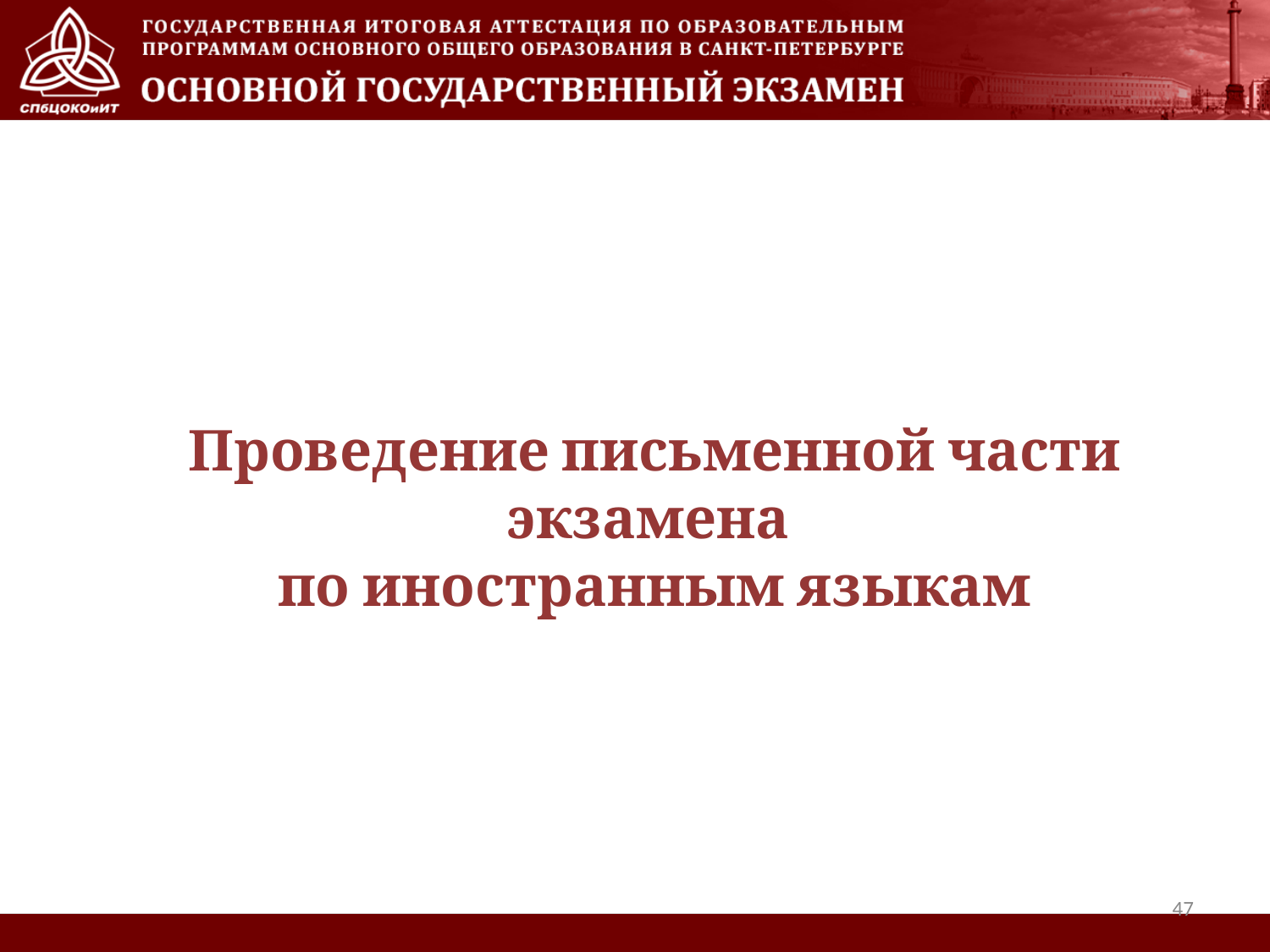

# Проведение письменной части экзамена по иностранным языкам
47